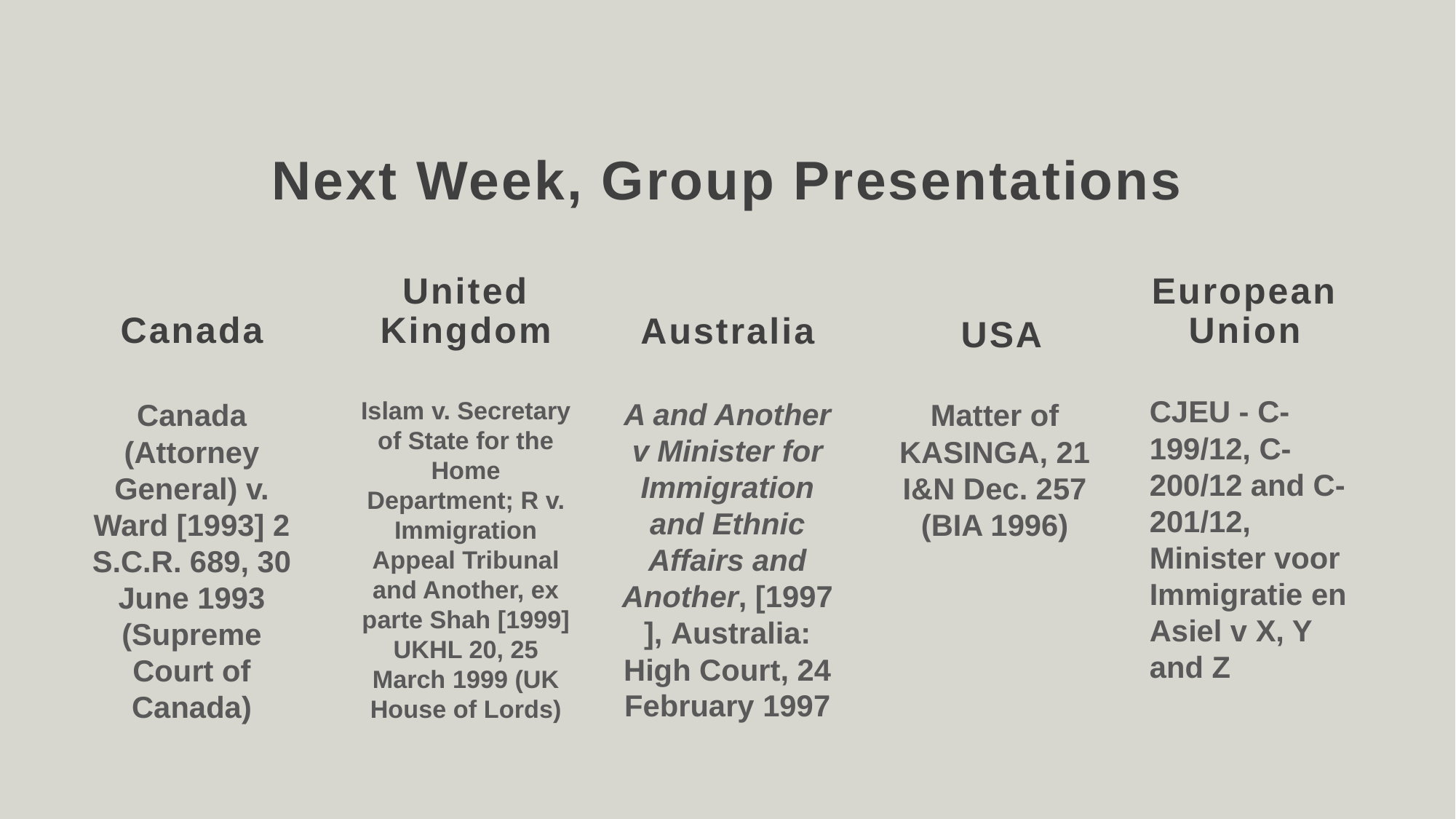

# Next Week, Group Presentations
Canada
United Kingdom
European Union
Australia
USA
CJEU - C-199/12, C-200/12 and C-201/12, Minister voor Immigratie en Asiel v X, Y and Z
Islam v. Secretary of State for the Home Department; R v. Immigration Appeal Tribunal and Another, ex parte Shah [1999] UKHL 20, 25 March 1999 (UK House of Lords)
A and Another v Minister for Immigration and Ethnic Affairs and Another, [1997], Australia: High Court, 24 February 1997
Canada (Attorney General) v. Ward [1993] 2 S.C.R. 689, 30 June 1993 (Supreme Court of Canada)
Matter of KASINGA, 21 I&N Dec. 257 (BIA 1996)